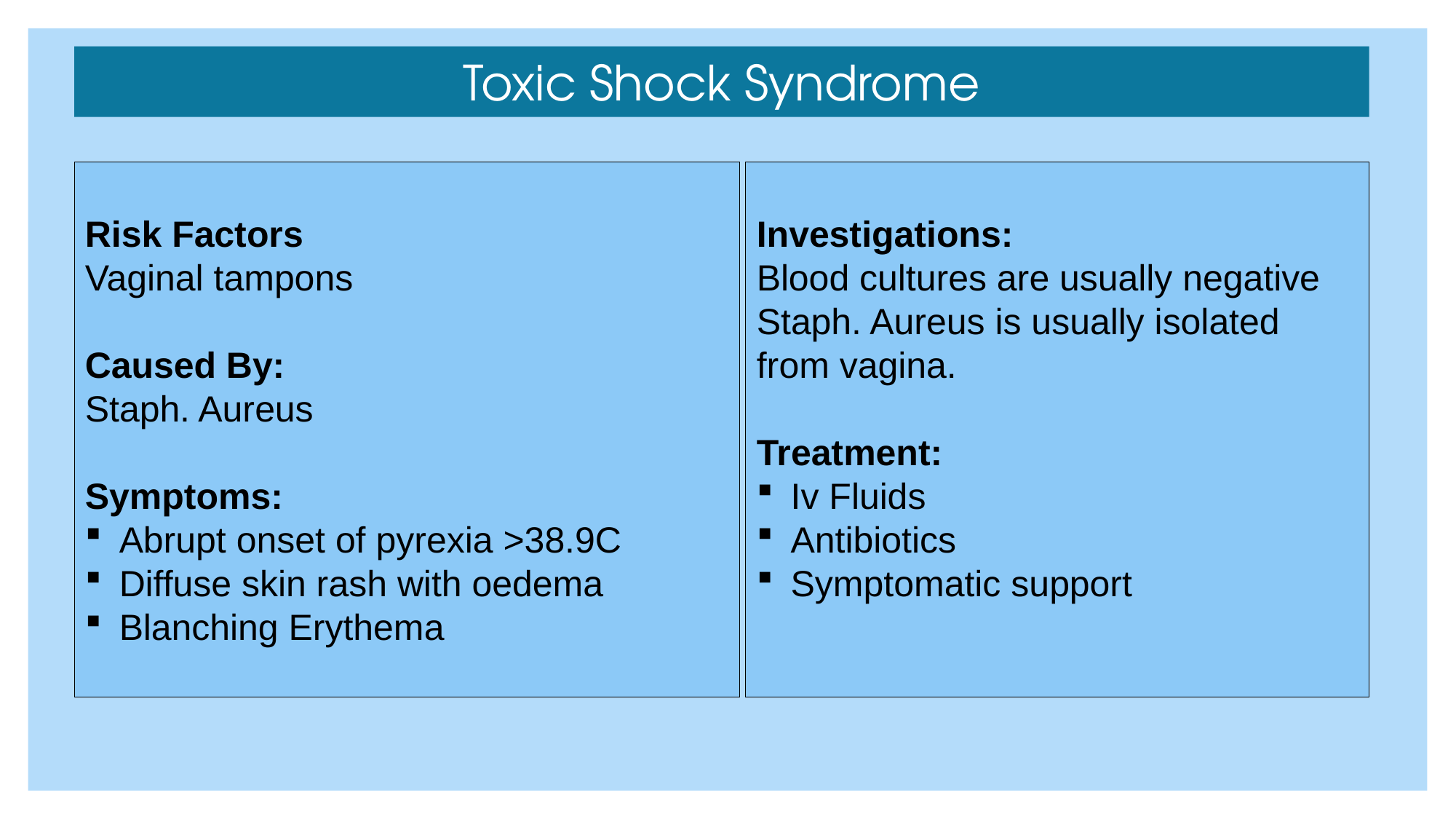

Toxic Shock Syndrome

Risk Factors
Vaginal tampons

Caused By:
Staph. Aureus

Symptoms:
Abrupt onset of pyrexia >38.9C
Diffuse skin rash with oedema
Blanching Erythema

Investigations:
Blood cultures are usually negative
Staph. Aureus is usually isolated from vagina.

Treatment:
Iv Fluids
Antibiotics
Symptomatic support